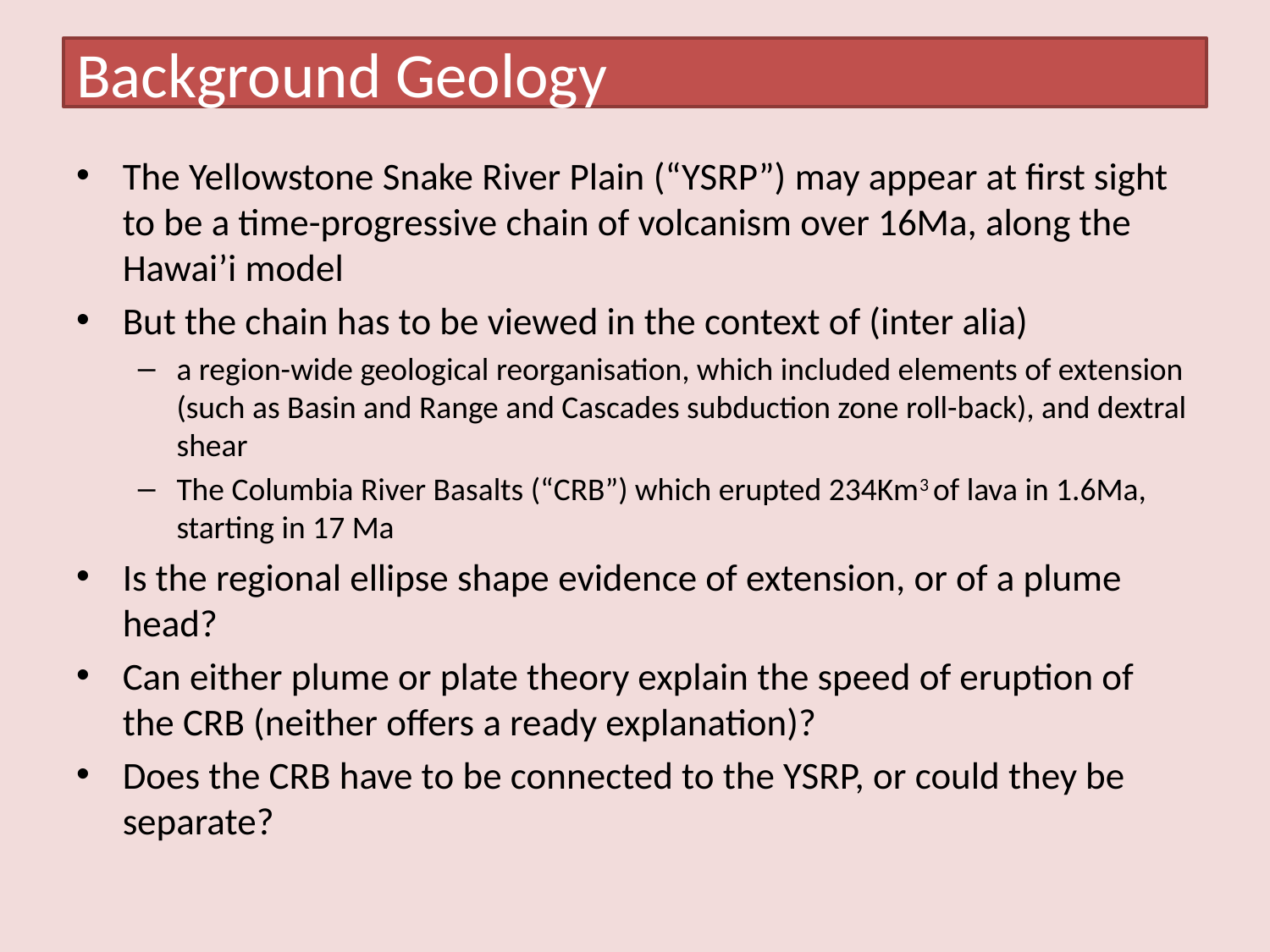

# Background Geology
The Yellowstone Snake River Plain (“YSRP”) may appear at first sight to be a time-progressive chain of volcanism over 16Ma, along the Hawai’i model
But the chain has to be viewed in the context of (inter alia)
a region-wide geological reorganisation, which included elements of extension (such as Basin and Range and Cascades subduction zone roll-back), and dextral shear
The Columbia River Basalts (“CRB”) which erupted 234Km3 of lava in 1.6Ma, starting in 17 Ma
Is the regional ellipse shape evidence of extension, or of a plume head?
Can either plume or plate theory explain the speed of eruption of the CRB (neither offers a ready explanation)?
Does the CRB have to be connected to the YSRP, or could they be separate?